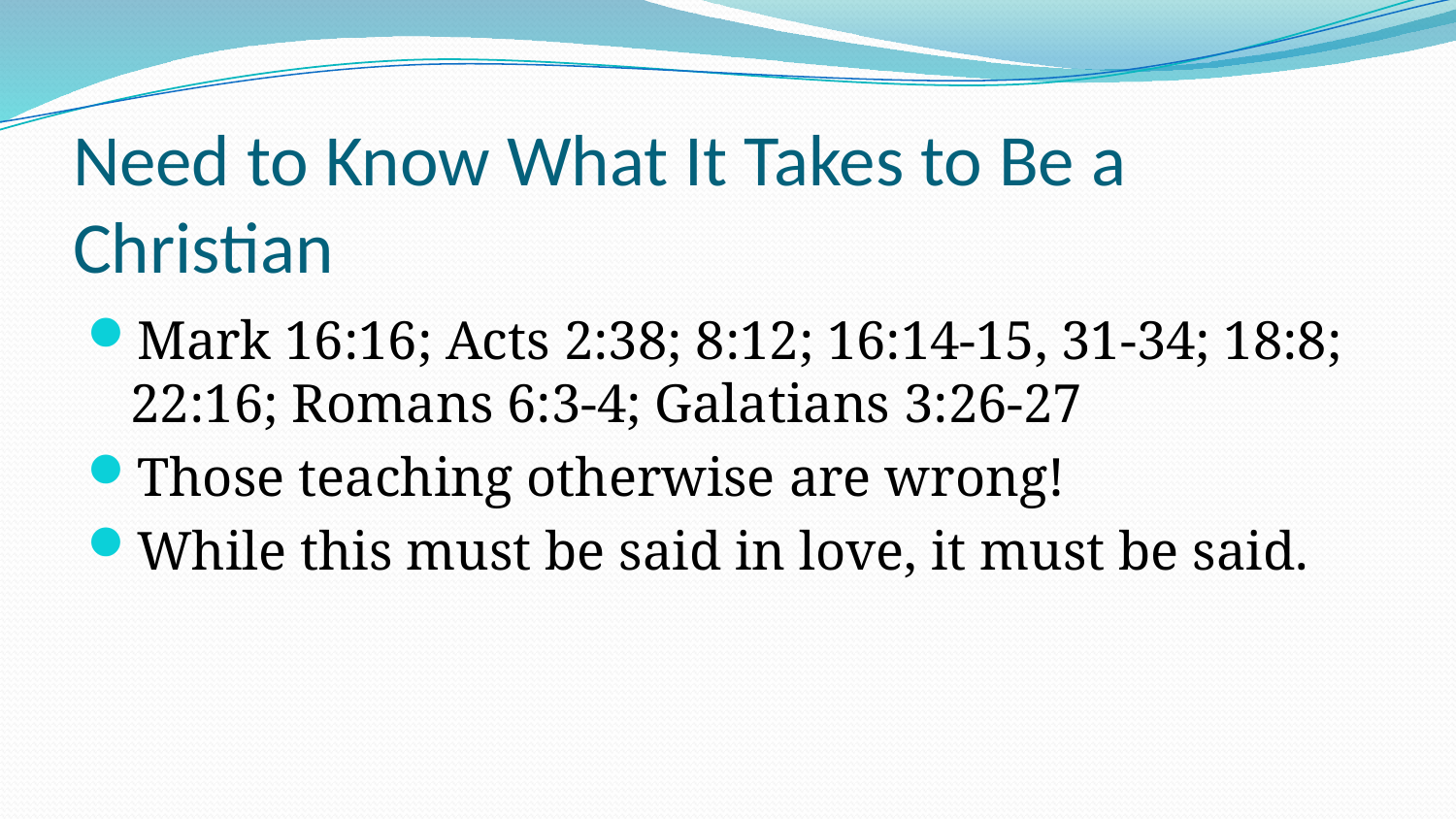

# Need to Know What It Takes to Be a Christian
Mark 16:16; Acts 2:38; 8:12; 16:14-15, 31-34; 18:8; 22:16; Romans 6:3-4; Galatians 3:26-27
Those teaching otherwise are wrong!
While this must be said in love, it must be said.